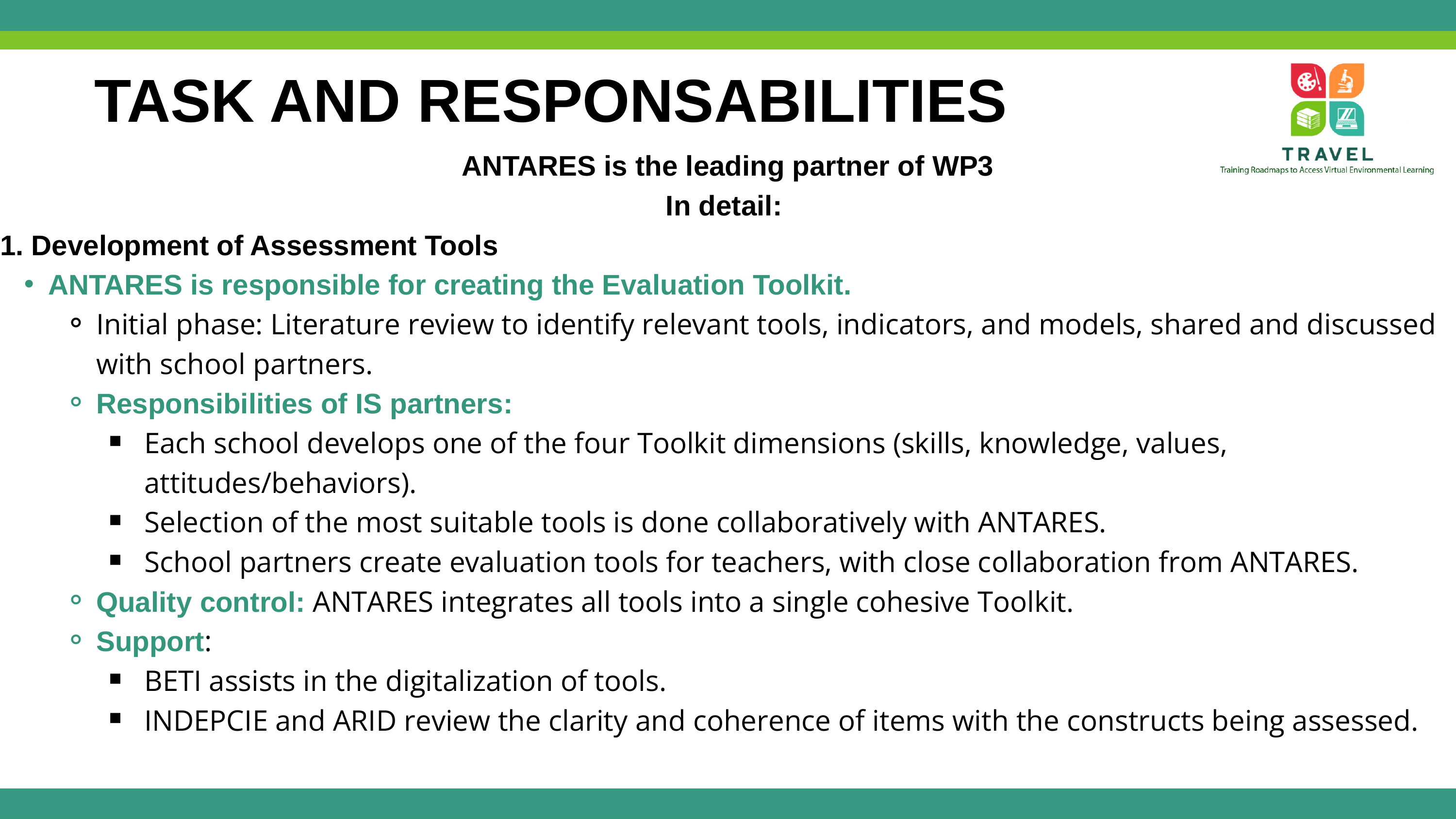

TASK AND RESPONSABILITIES

ANTARES is the leading partner of WP3
In detail:
1. Development of Assessment Tools
ANTARES is responsible for creating the Evaluation Toolkit.
Initial phase: Literature review to identify relevant tools, indicators, and models, shared and discussed with school partners.
Responsibilities of IS partners:
Each school develops one of the four Toolkit dimensions (skills, knowledge, values, attitudes/behaviors).
Selection of the most suitable tools is done collaboratively with ANTARES.
School partners create evaluation tools for teachers, with close collaboration from ANTARES.
Quality control: ANTARES integrates all tools into a single cohesive Toolkit.
Support:
BETI assists in the digitalization of tools.
INDEPCIE and ARID review the clarity and coherence of items with the constructs being assessed.